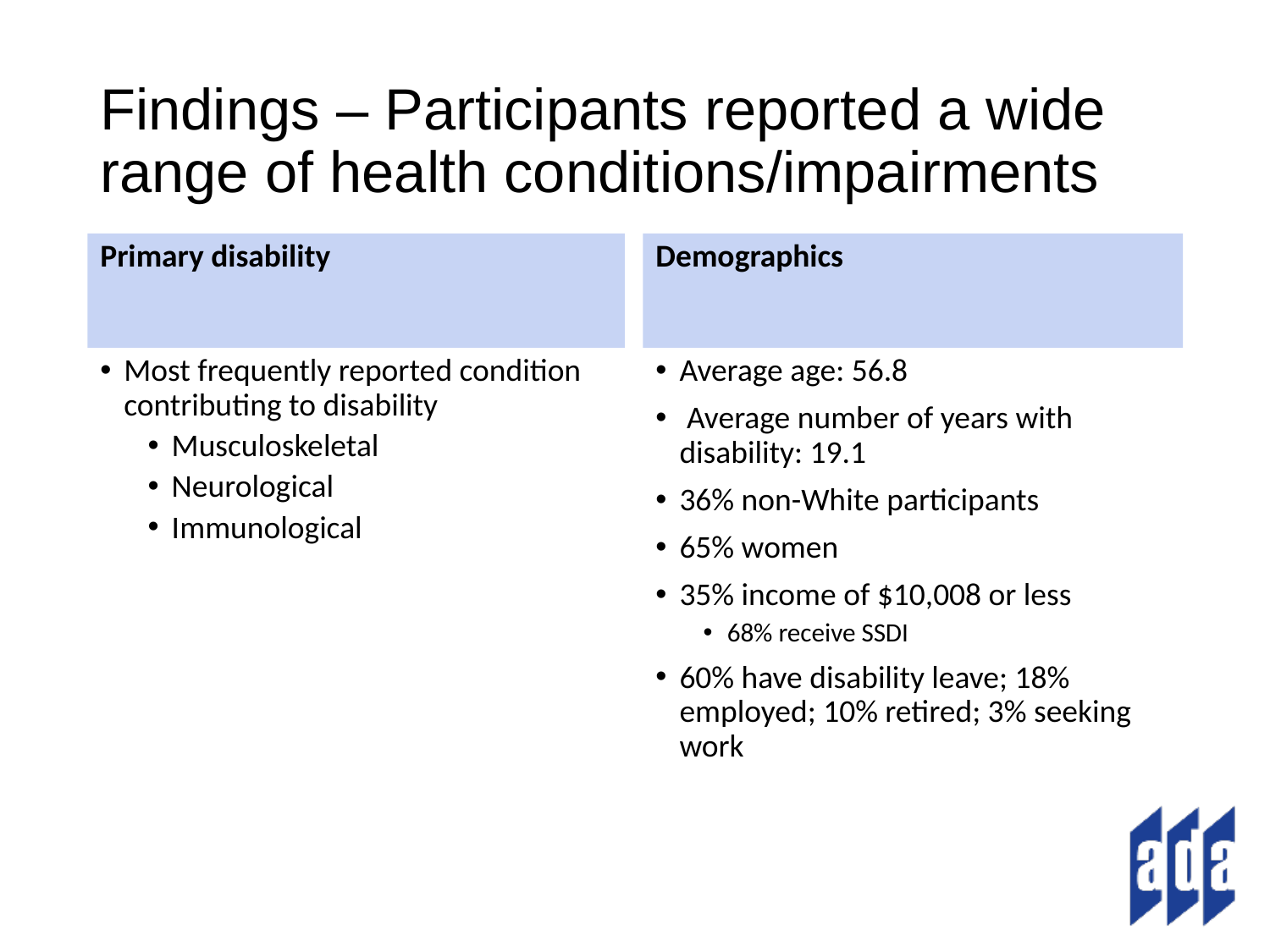

# Findings – Participants reported a wide range of health conditions/impairments
Primary disability
Demographics
Most frequently reported condition contributing to disability
Musculoskeletal
Neurological
Immunological

Average age: 56.8
 Average number of years with disability: 19.1
36% non-White participants
65% women
35% income of $10,008 or less
68% receive SSDI
60% have disability leave; 18% employed; 10% retired; 3% seeking work